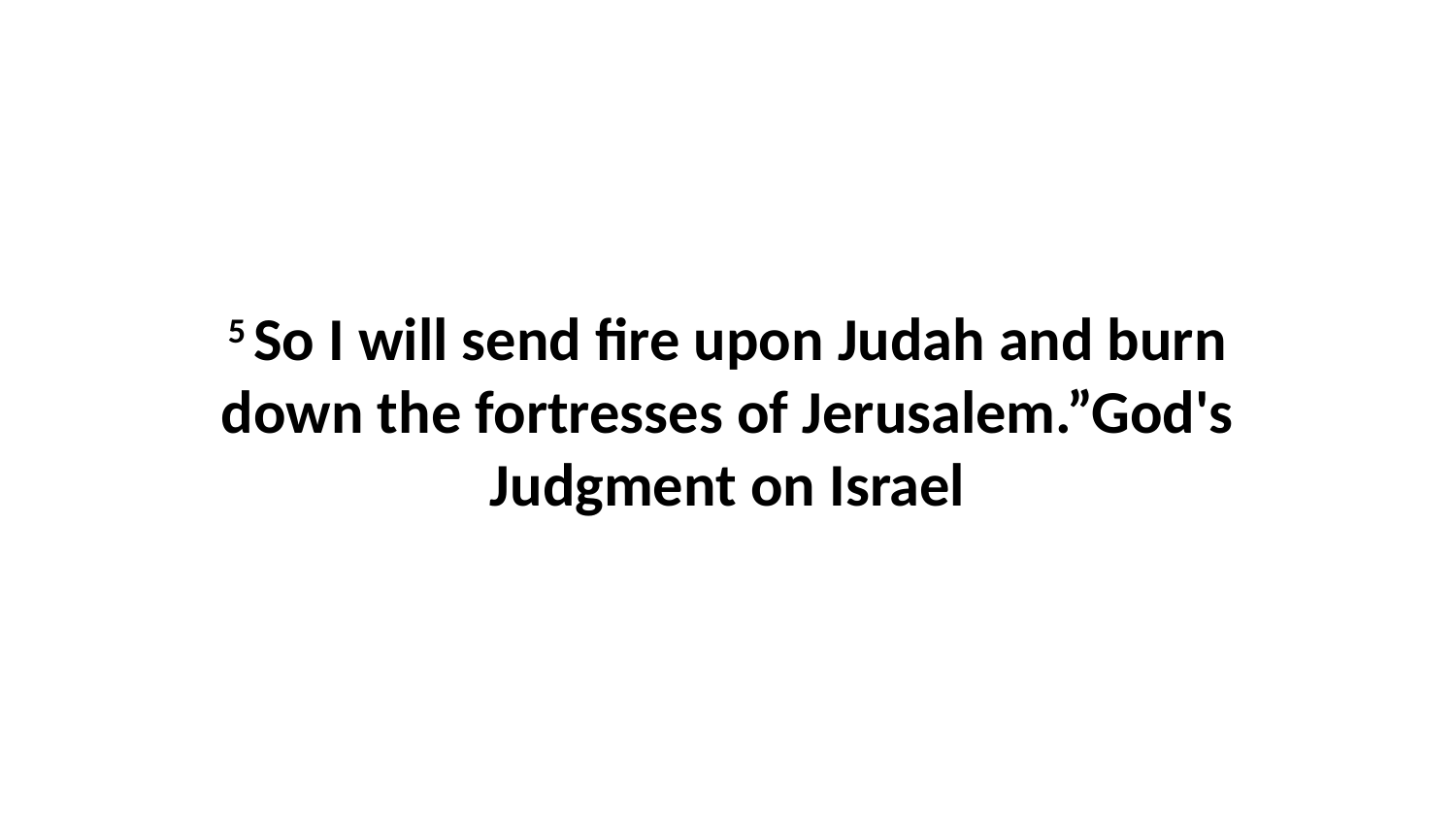

5 So I will send fire upon Judah and burn down the fortresses of Jerusalem.”God's Judgment on Israel